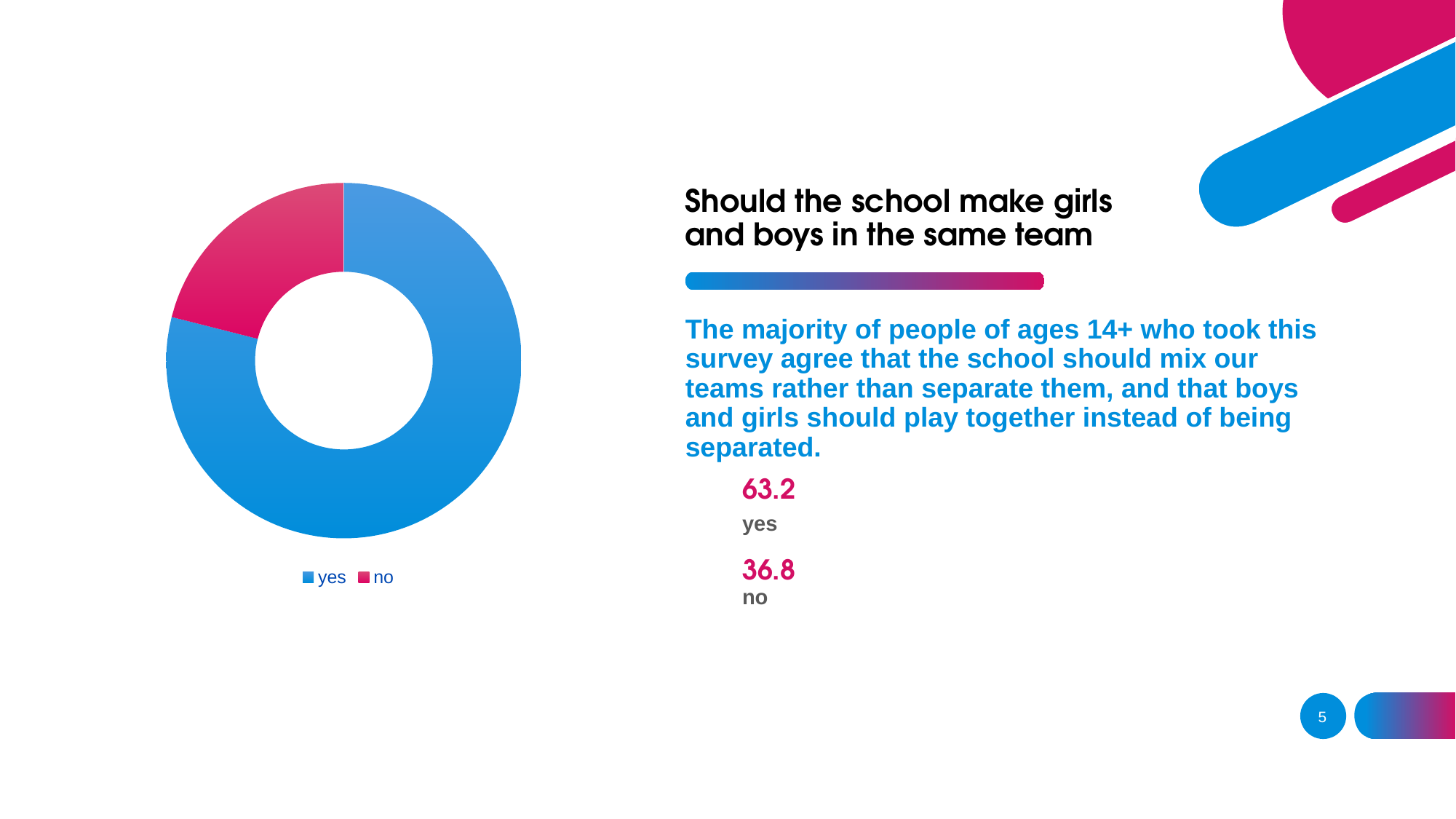

### Chart

| Category | should the school make girls and boys in the same team |
|---|---|
| yes | 12.0 |
| no | 3.2 |
# Should the school make girls and boys in the same team
The majority of people of ages 14+ who took this survey agree that the school should mix our teams rather than separate them, and that boys and girls should play together instead of being separated.
63.2
yes
36.8
no
5